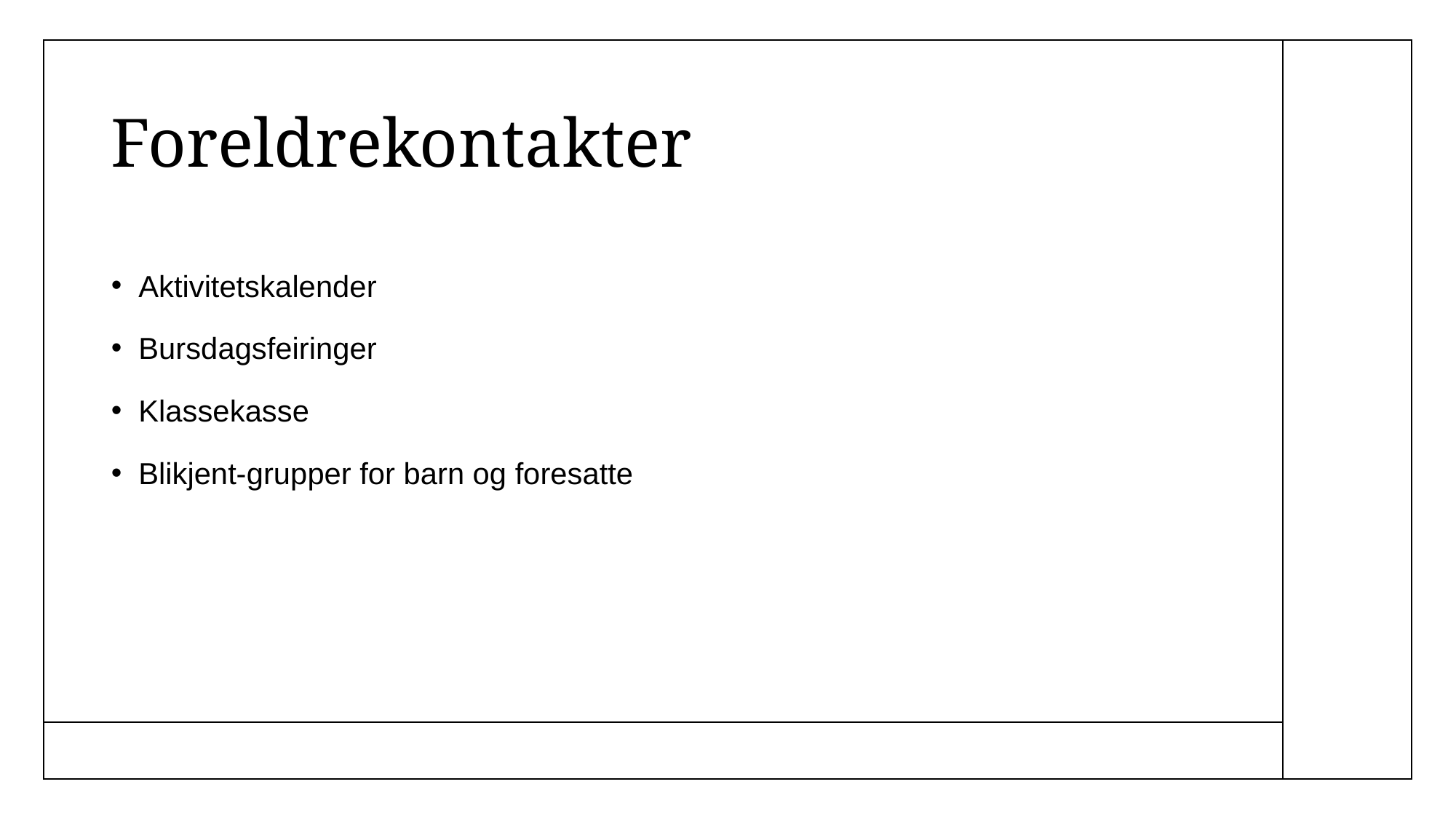

# Foreldrekontakter
Aktivitetskalender
Bursdagsfeiringer
Klassekasse
Blikjent-grupper for barn og foresatte